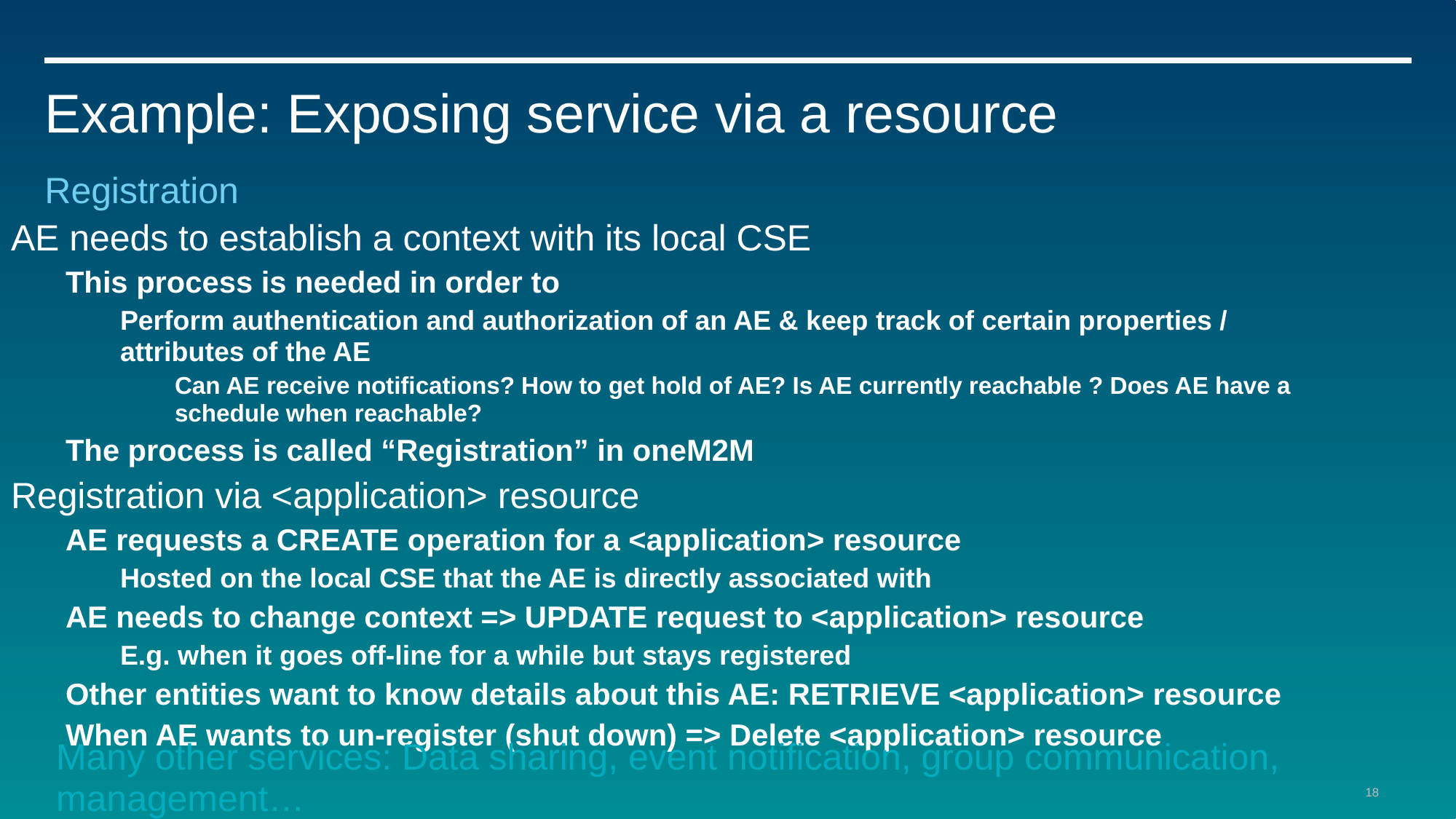

# Example: Exposing service via a resource
Registration
AE needs to establish a context with its local CSE
This process is needed in order to
Perform authentication and authorization of an AE & keep track of certain properties / attributes of the AE
Can AE receive notifications? How to get hold of AE? Is AE currently reachable ? Does AE have a schedule when reachable?
The process is called “Registration” in oneM2M
Registration via <application> resource
AE requests a CREATE operation for a <application> resource
Hosted on the local CSE that the AE is directly associated with
AE needs to change context => UPDATE request to <application> resource
E.g. when it goes off-line for a while but stays registered
Other entities want to know details about this AE: RETRIEVE <application> resource
When AE wants to un-register (shut down) => Delete <application> resource

Many other services: Data sharing, event notification, group communication, management…